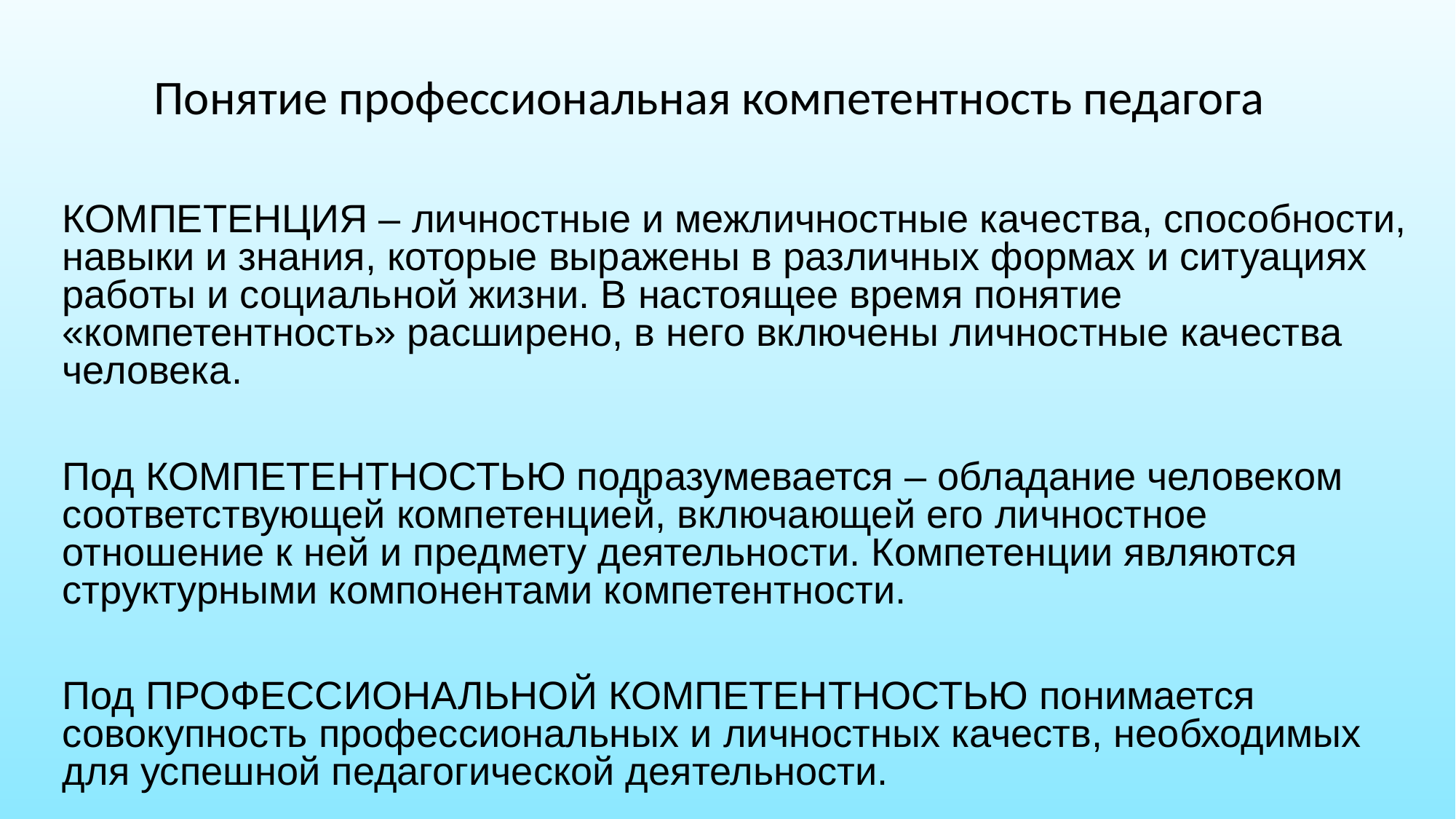

# Понятие профессиональная компетентность педагога

КОМПЕТЕНЦИЯ – личностные и межличностные качества, способности, навыки и знания, которые выражены в различных формах и ситуациях работы и социальной жизни. В настоящее время понятие «компетентность» расширено, в него включены личностные качества человека.

Под КОМПЕТЕНТНОСТЬЮ подразумевается – обладание человеком соответствующей компетенцией, включающей его личностное отношение к ней и предмету деятельности. Компетенции являются структурными компонентами компетентности.

Под ПРОФЕССИОНАЛЬНОЙ КОМПЕТЕНТНОСТЬЮ понимается совокупность профессиональных и личностных качеств, необходимых для успешной педагогической деятельности.